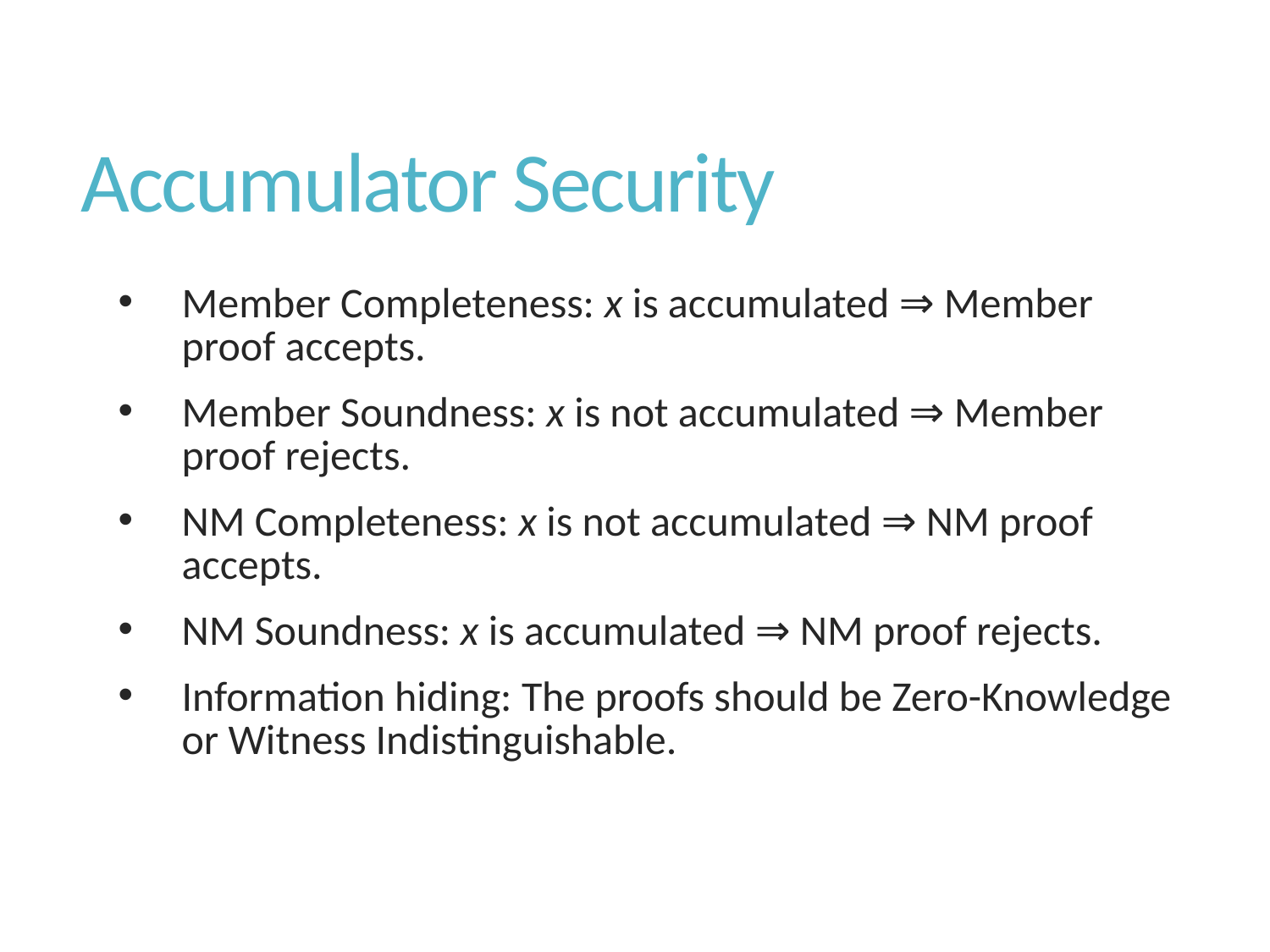

# Accumulator Security
Member Completeness: x is accumulated ⇒ Member proof accepts.
Member Soundness: x is not accumulated ⇒ Member proof rejects.
NM Completeness: x is not accumulated ⇒ NM proof accepts.
NM Soundness: x is accumulated ⇒ NM proof rejects.
Information hiding: The proofs should be Zero-Knowledge or Witness Indistinguishable.